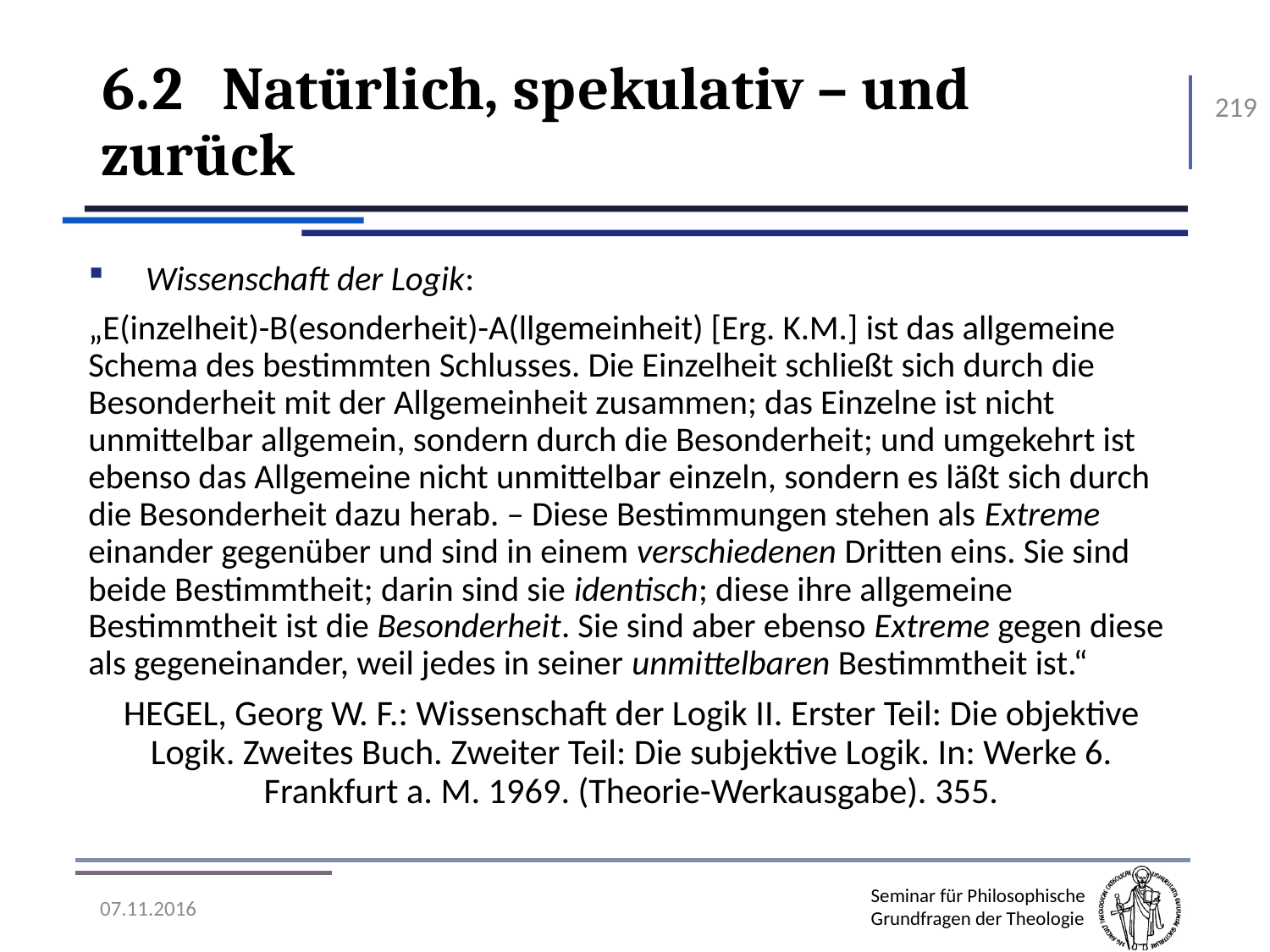

# 6.2	Natürlich, spekulativ – und zurück
219
Wissenschaft der Logik:
„E(inzelheit)-B(esonderheit)-A(llgemeinheit) [Erg. K.M.] ist das allgemeine Schema des bestimmten Schlusses. Die Einzelheit schließt sich durch die Besonderheit mit der Allgemeinheit zusammen; das Einzelne ist nicht unmittelbar allgemein, sondern durch die Besonderheit; und umgekehrt ist ebenso das Allgemeine nicht unmittelbar einzeln, sondern es läßt sich durch die Besonderheit dazu herab. – Diese Bestimmungen stehen als Extreme einander gegenüber und sind in einem verschiedenen Dritten eins. Sie sind beide Bestimmtheit; darin sind sie identisch; diese ihre allgemeine Bestimmtheit ist die Besonderheit. Sie sind aber ebenso Extreme gegen diese als gegeneinander, weil jedes in seiner unmittelbaren Bestimmtheit ist.“
Hegel, Georg W. F.: Wissenschaft der Logik II. Erster Teil: Die objektive Logik. Zweites Buch. Zweiter Teil: Die subjektive Logik. In: Werke 6. Frankfurt a. M. 1969. (Theorie-Werkausgabe). 355.
07.11.2016